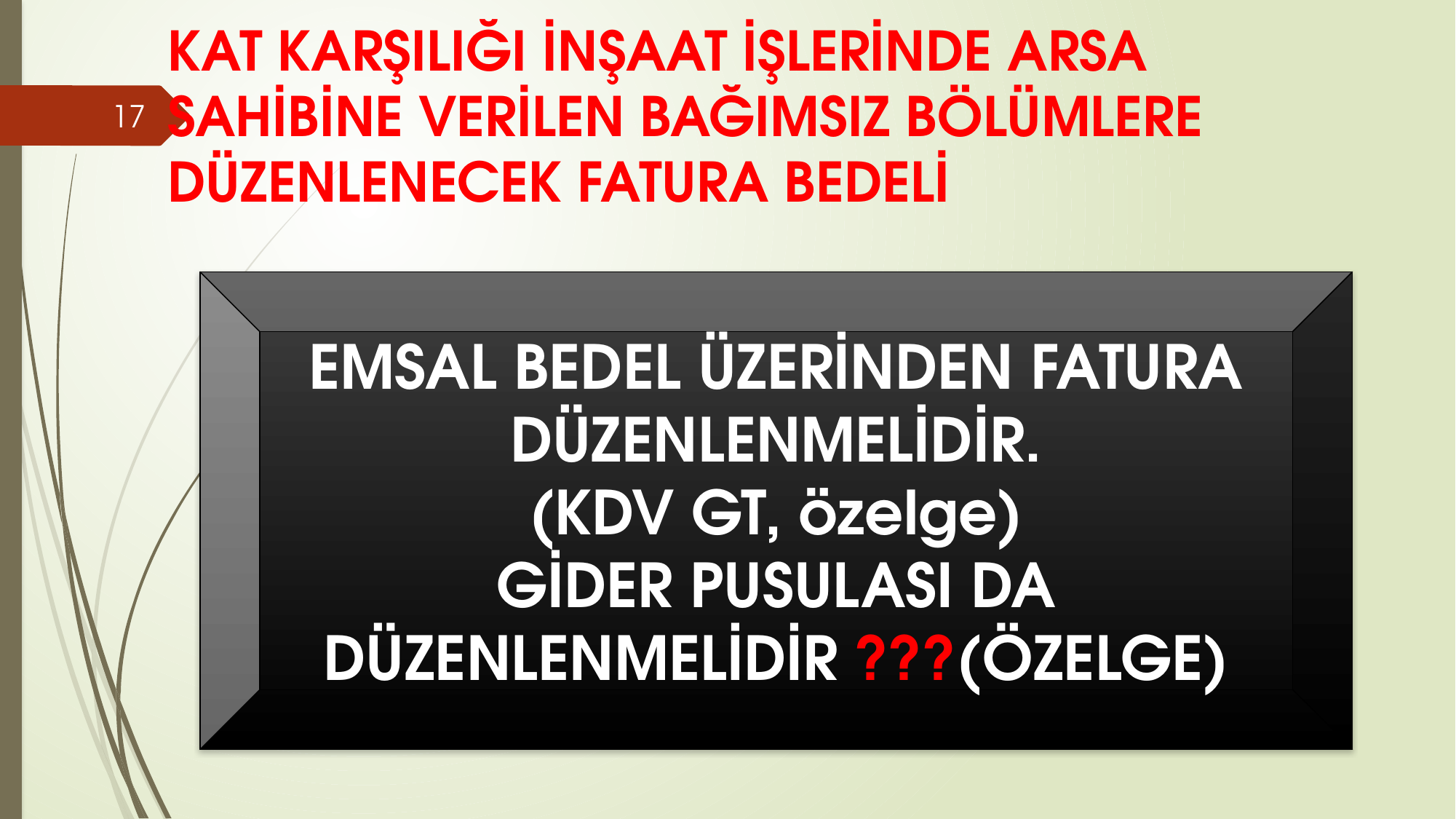

# KAT KARŞILIĞI İNŞAAT İŞLERİNDE ARSA SAHİBİNE VERİLEN BAĞIMSIZ BÖLÜMLERE DÜZENLENECEK FATURA BEDELİ
17
EMSAL BEDEL ÜZERİNDEN FATURA DÜZENLENMELİDİR.
(KDV GT, özelge)
GİDER PUSULASI DA DÜZENLENMELİDİR ???(ÖZELGE)